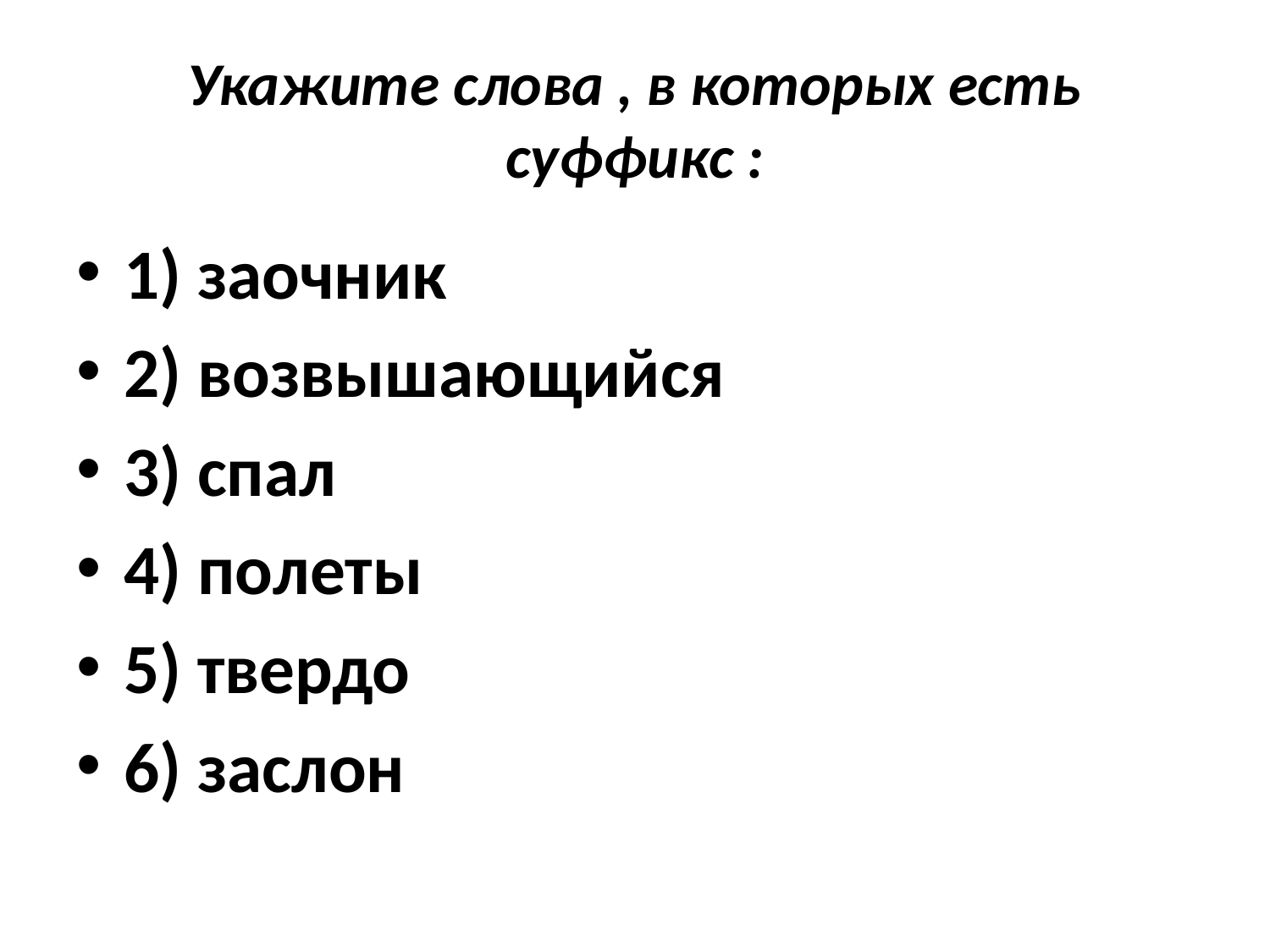

# Укажите слова , в которых есть суффикс :
1) заочник
2) возвышающийся
3) спал
4) полеты
5) твердо
6) заслон